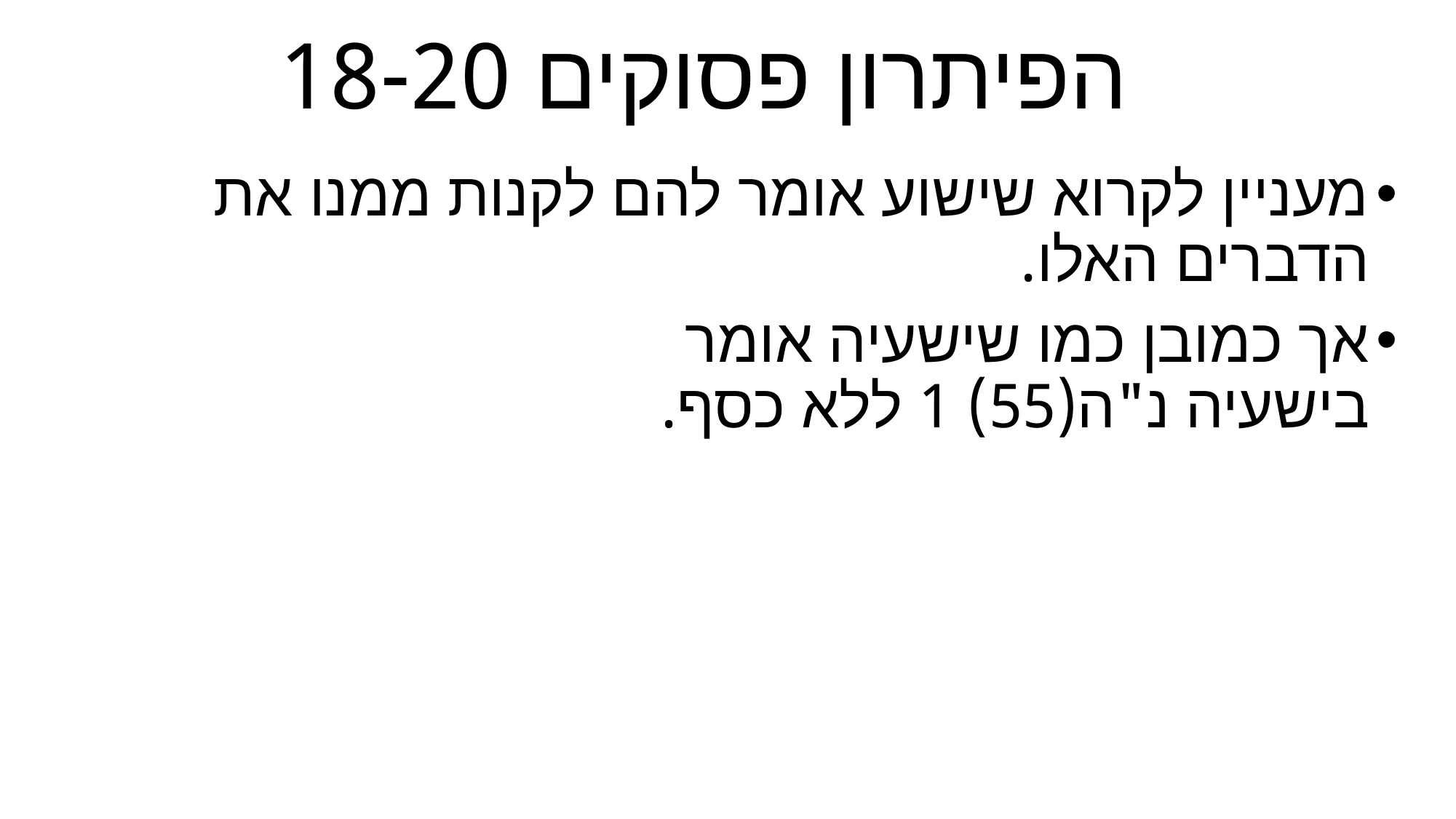

# הפיתרון פסוקים 18-20
מעניין לקרוא שישוע אומר להם לקנות ממנו את הדברים האלו.
אך כמובן כמו שישעיה אומר
בישעיה נ"ה(55) 1 ללא כסף.